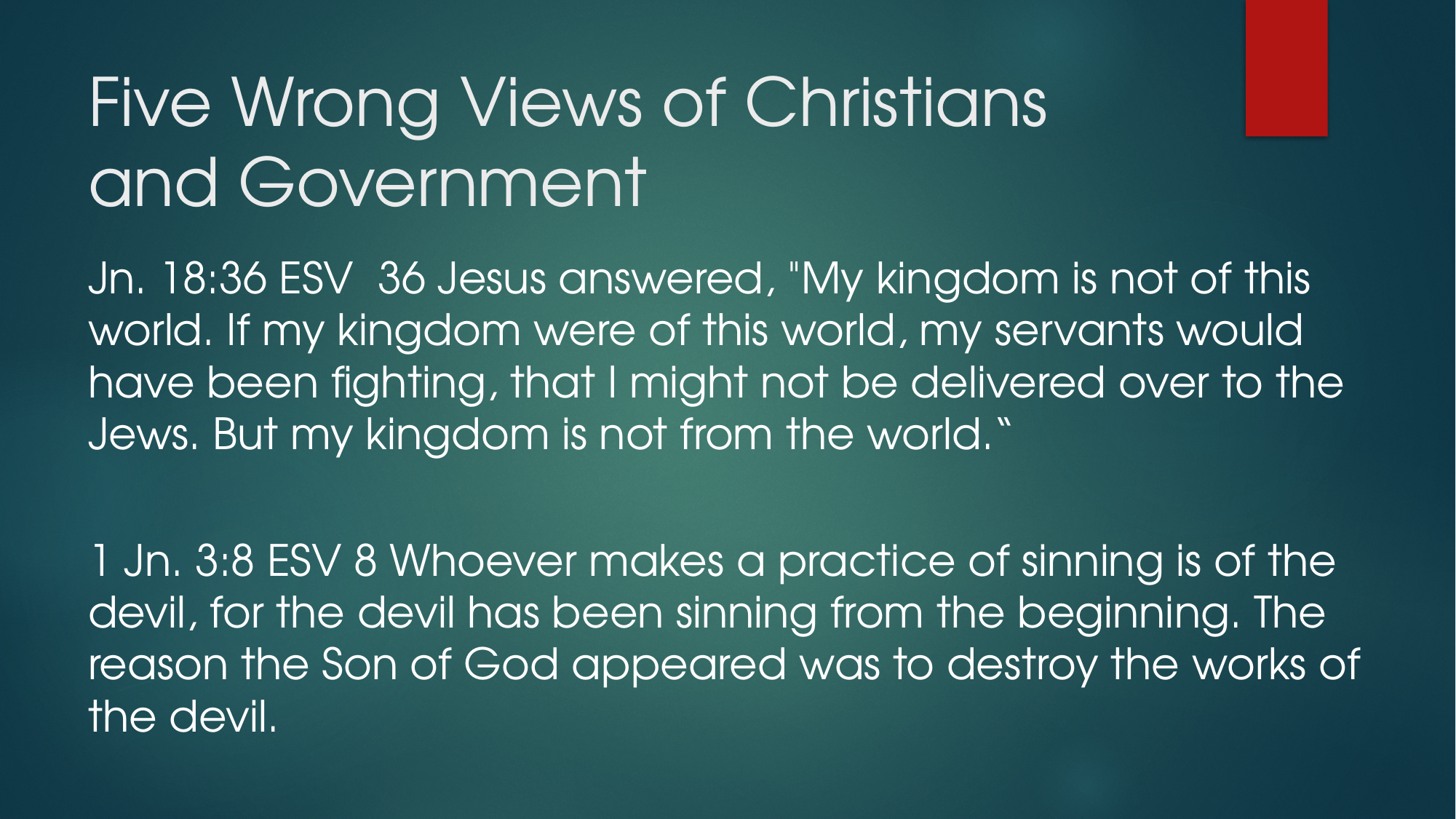

# Five Wrong Views of Christians and Government
Jn. 18:36 ESV  36 Jesus answered, "My kingdom is not of this world. If my kingdom were of this world, my servants would have been fighting, that I might not be delivered over to the Jews. But my kingdom is not from the world.“

1 Jn. 3:8 ESV 8 Whoever makes a practice of sinning is of the devil, for the devil has been sinning from the beginning. The reason the Son of God appeared was to destroy the works of the devil.